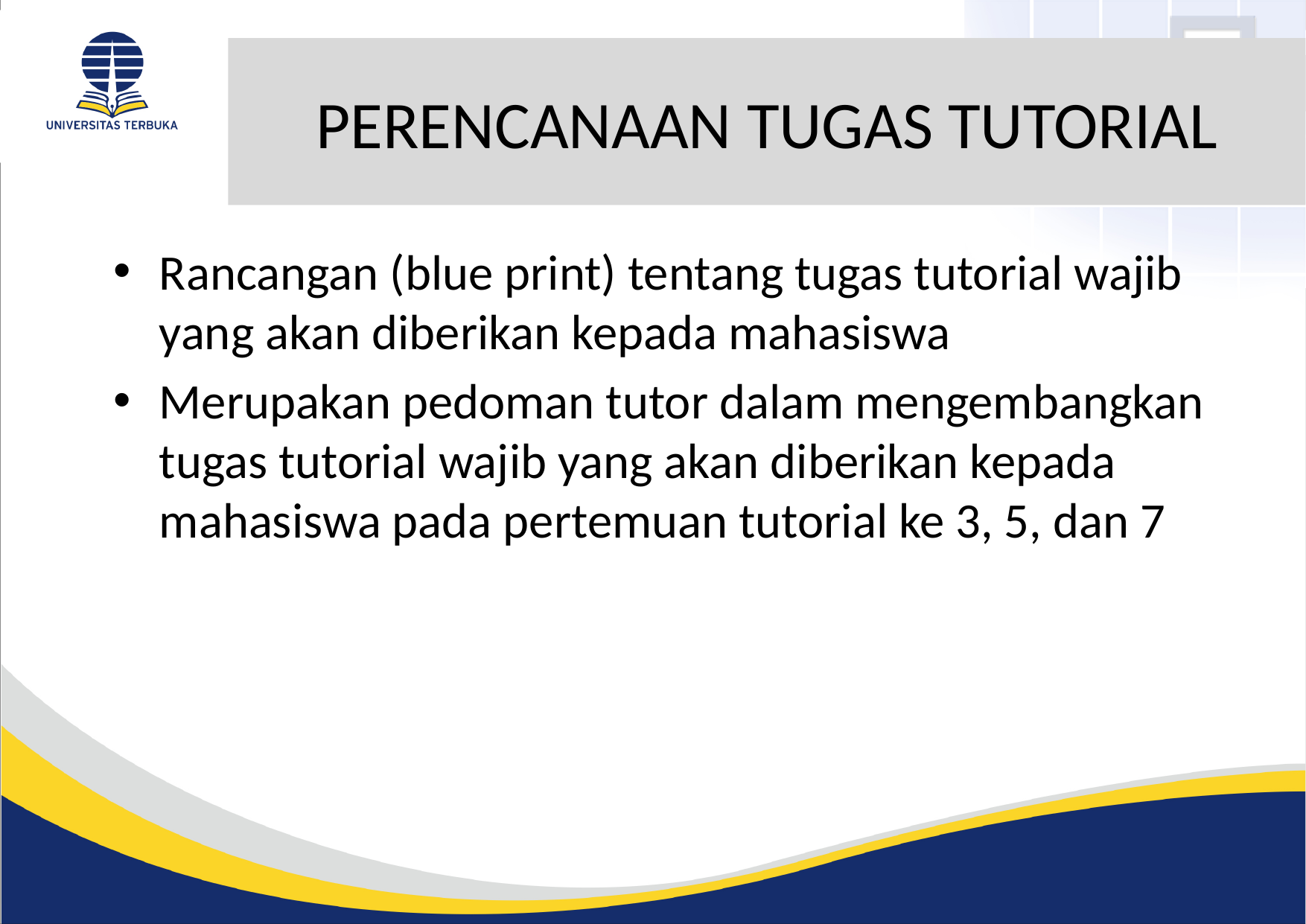

# PERENCANAAN TUGAS TUTORIAL
Rancangan (blue print) tentang tugas tutorial wajib yang akan diberikan kepada mahasiswa
Merupakan pedoman tutor dalam mengembangkan tugas tutorial wajib yang akan diberikan kepada mahasiswa pada pertemuan tutorial ke 3, 5, dan 7